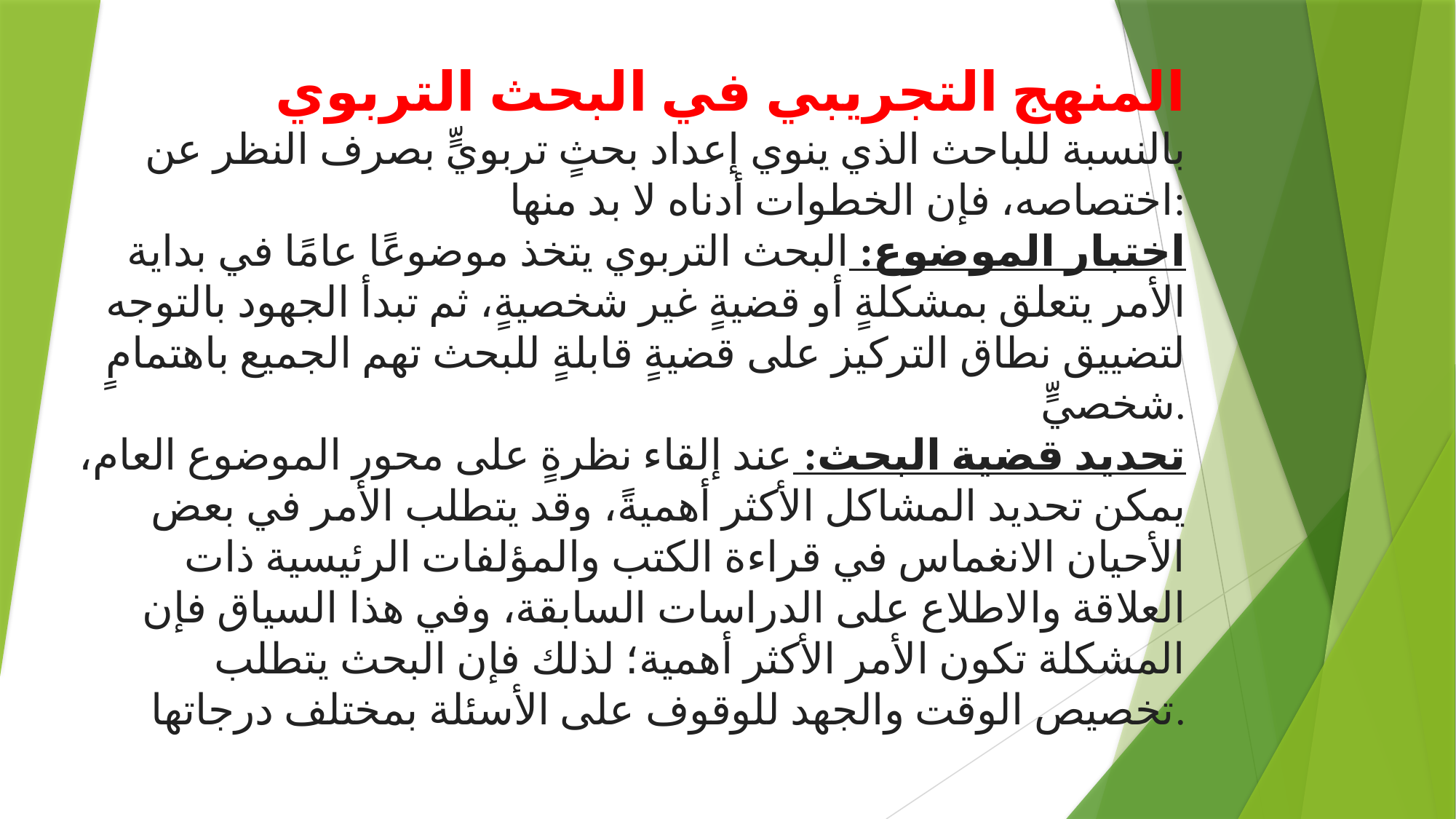

المنهج التجريبي في البحث التربوي
بالنسبة للباحث الذي ينوي إعداد بحثٍ تربويٍّ بصرف النظر عن اختصاصه، فإن الخطوات أدناه لا بد منها:
اختبار الموضوع: البحث التربوي يتخذ موضوعًا عامًا في بداية الأمر يتعلق بمشكلةٍ أو قضيةٍ غير شخصيةٍ، ثم تبدأ الجهود بالتوجه لتضييق نطاق التركيز على قضيةٍ قابلةٍ للبحث تهم الجميع باهتمامٍ شخصيٍّ.
تحديد قضية البحث: عند إلقاء نظرةٍ على محور الموضوع العام، يمكن تحديد المشاكل الأكثر أهميةً، وقد يتطلب الأمر في بعض الأحيان الانغماس في قراءة الكتب والمؤلفات الرئيسية ذات العلاقة والاطلاع على الدراسات السابقة، وفي هذا السياق فإن المشكلة تكون الأمر الأكثر أهمية؛ لذلك فإن البحث يتطلب تخصيص الوقت والجهد للوقوف على الأسئلة بمختلف درجاتها.